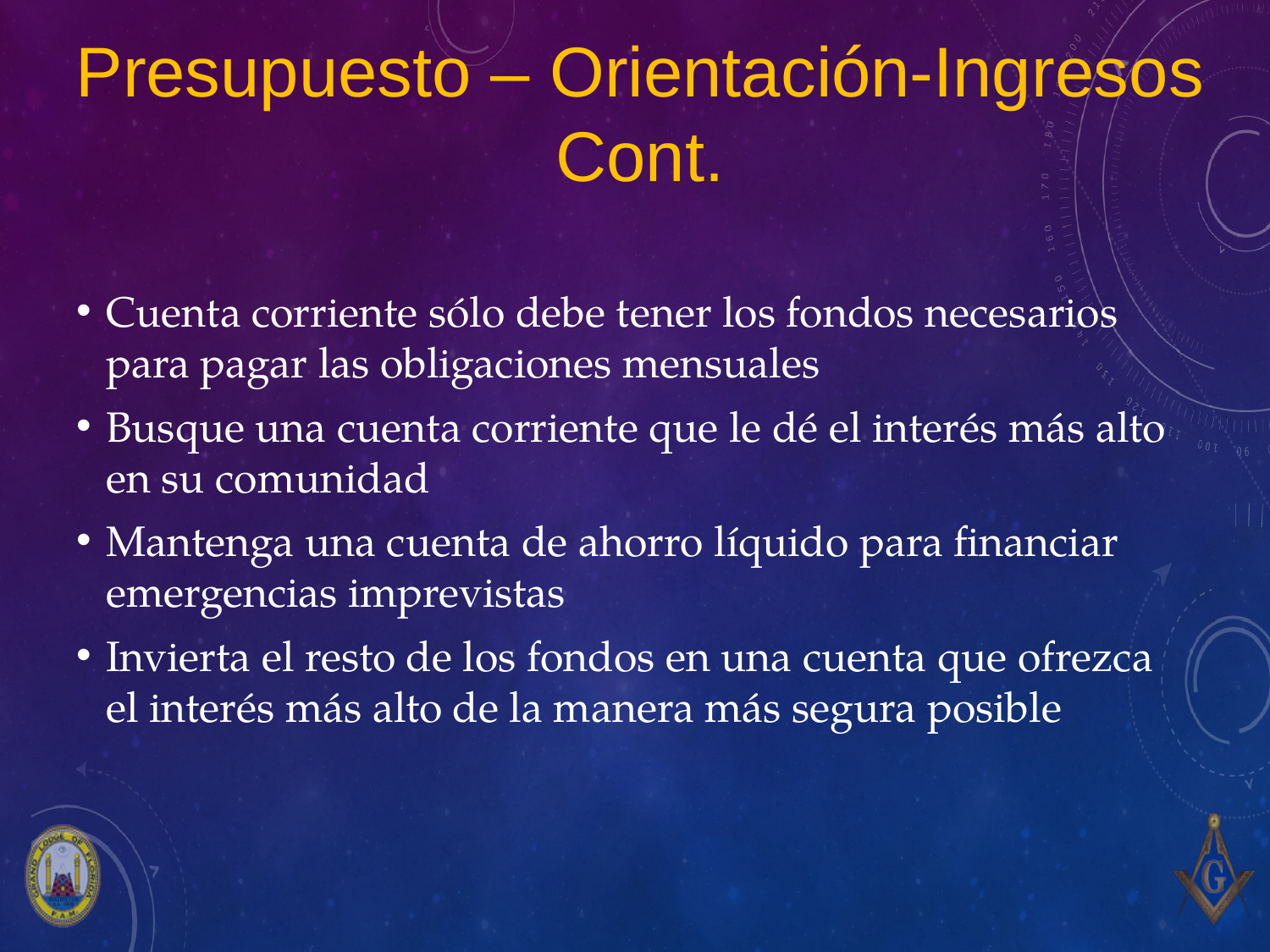

# Presupuesto – Orientación-Ingresos Cont.
Cuenta corriente sólo debe tener los fondos necesarios para pagar las obligaciones mensuales
Busque una cuenta corriente que le dé el interés más alto en su comunidad
Mantenga una cuenta de ahorro líquido para financiar emergencias imprevistas
Invierta el resto de los fondos en una cuenta que ofrezca el interés más alto de la manera más segura posible